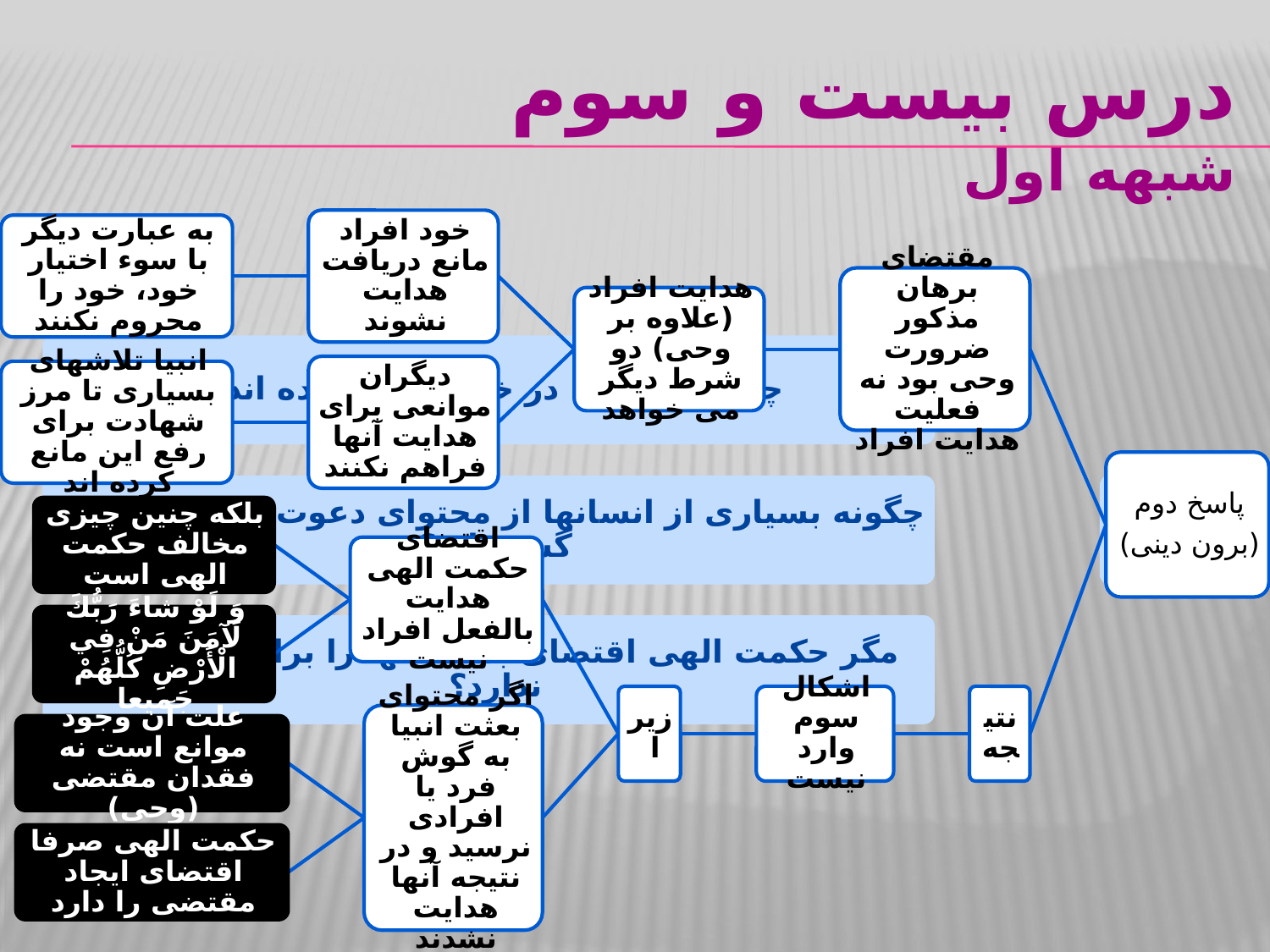

# درس بیست و سوم شبهه اول
پاسخ دوم
(برون دینی)

مقتضای برهان مذکور ضرورت وحی بود نه فعلیت هدایت افراد

هدایت افراد (علاوه بر وحی) دو شرط دیگر می خواهد

خود افراد مانع دریافت هدایت نشوند

به عبارت دیگر با سوء اختیار خود، خود را محروم نکنند

دیگران موانعی برای هدایت آنها فراهم نکنند

انبیا تلاشهای بسیاری تا مرز شهادت برای رفع این مانع کرده اند

نتیجه

اشکال سوم وارد نیست

زیرا

اقتضای حکمت الهی هدایت بالفعل افراد نیست

بلکه چنین چیزی مخالف حکمت الهی است

وَ لَوْ شاءَ رَبُّكَ لَآمَنَ مَنْ فِي الْأَرْضِ كُلُّهُمْ جَميعا

اگر محتوای بعثت انبیا به گوش فرد یا افرادی نرسید و در نتیجه آنها هدایت نشدند

علت آن وجود موانع است نه فقدان مقتضی (وحی)

حکمت الهی صرفا اقتضای ایجاد مقتضی را دارد
اشکال

چرا انبیا فقط در خاور میانه بوده اند؟

چگونه بسیاری از انسانها از محتوای دعوت ایشان محروم گشته اند؟

مگر حکمت الهی اقتضای بعثت آنها را برای همه مردم ندارد؟